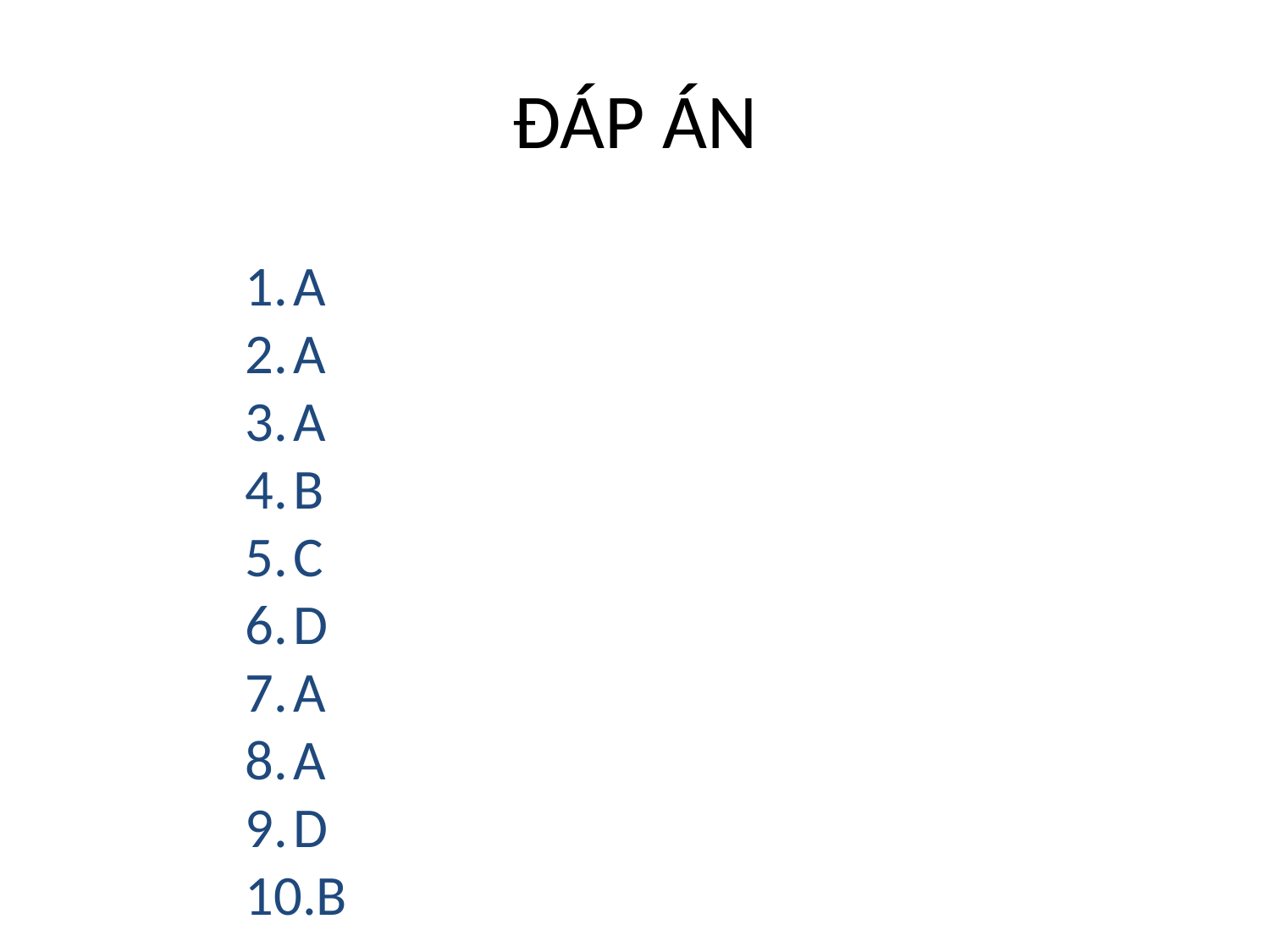

# ĐÁP ÁN
A
A
A
B
C
D
A
A
D
B